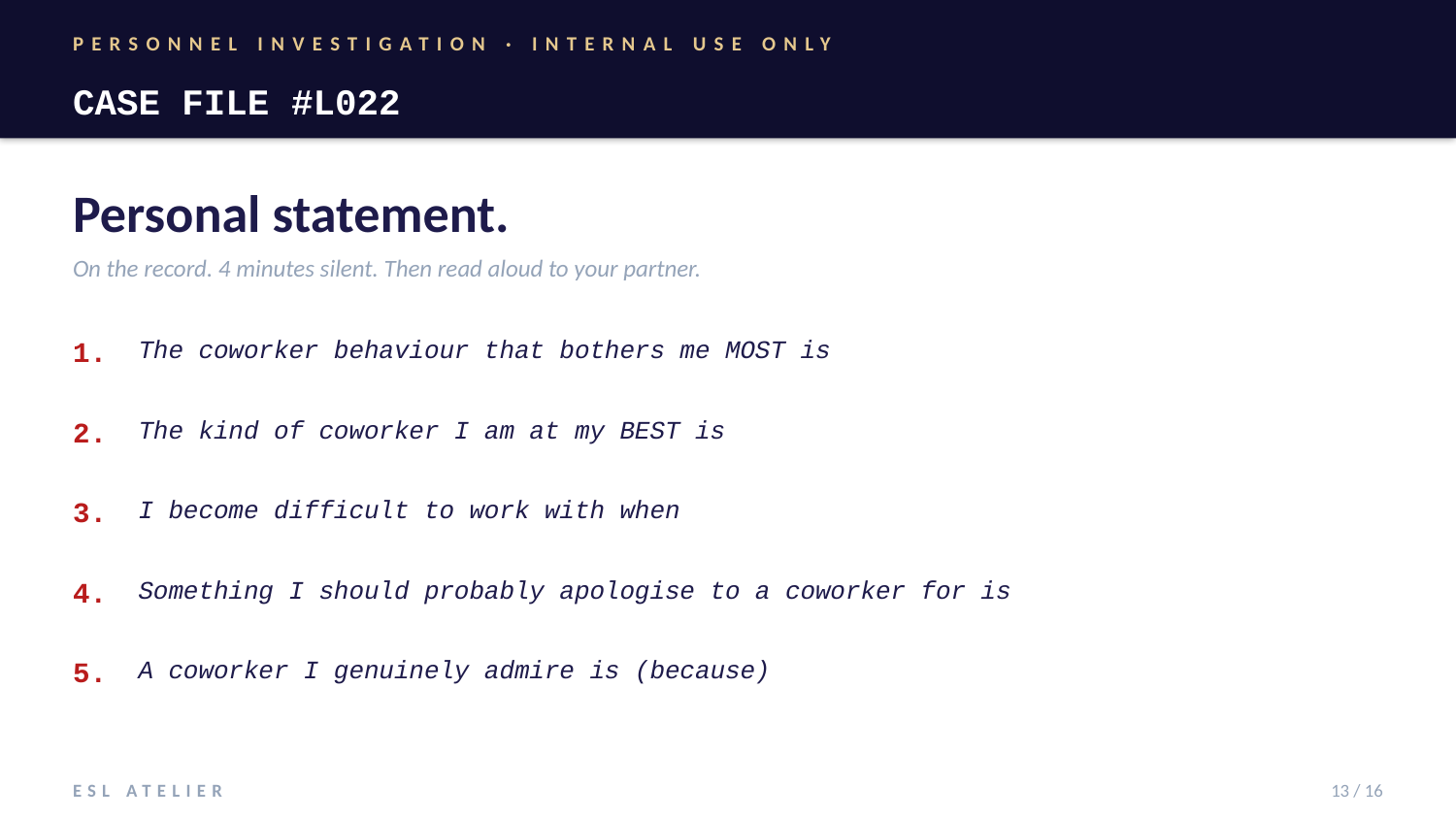

PERSONNEL INVESTIGATION · INTERNAL USE ONLY
CASE FILE #L022
Personal statement.
On the record. 4 minutes silent. Then read aloud to your partner.
1.
The coworker behaviour that bothers me MOST is
2.
The kind of coworker I am at my BEST is
3.
I become difficult to work with when
4.
Something I should probably apologise to a coworker for is
5.
A coworker I genuinely admire is (because)
ESL ATELIER
13 / 16